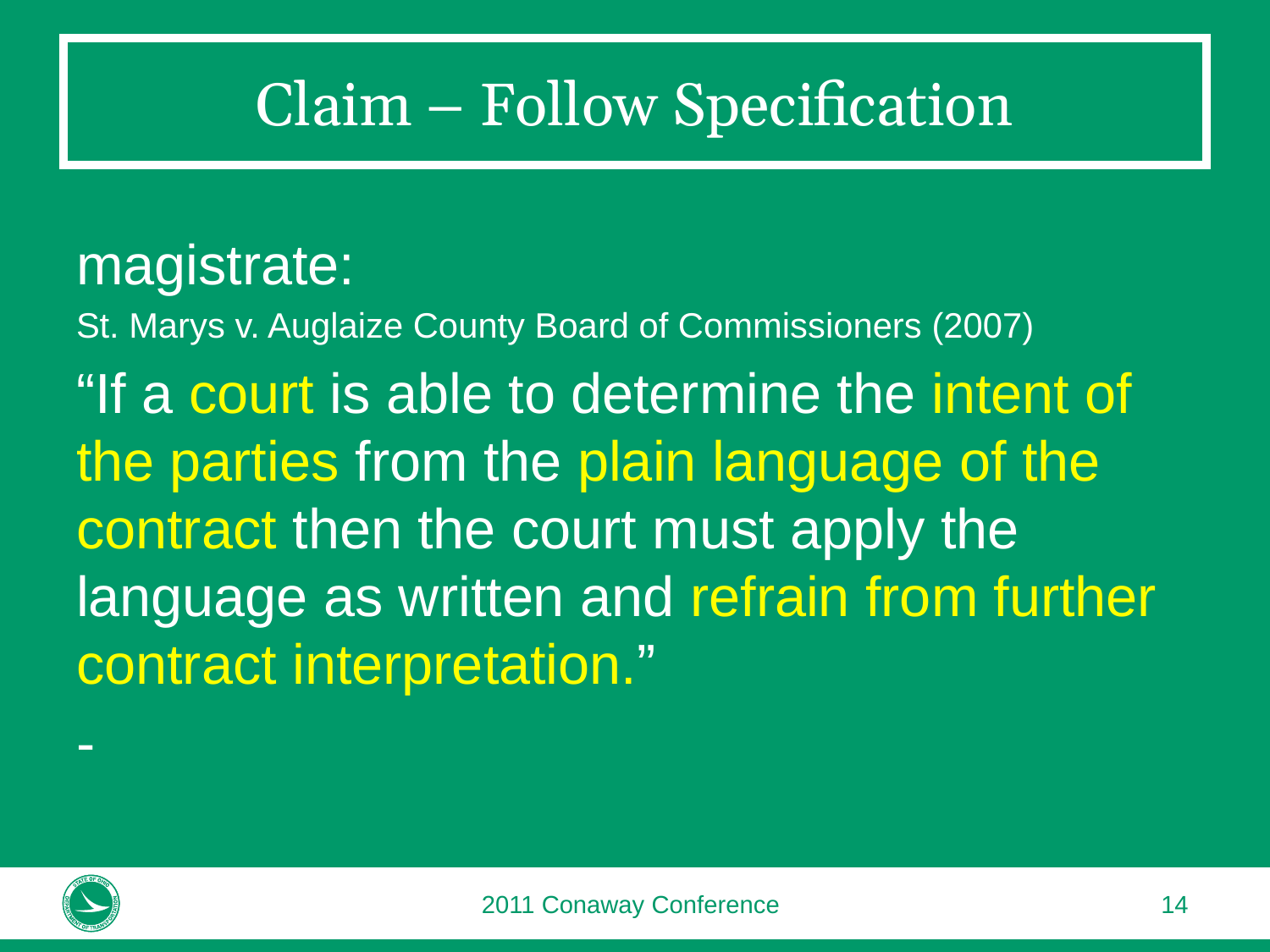

# Claim – Follow Specification
magistrate:
St. Marys v. Auglaize County Board of Commissioners (2007)
“If a court is able to determine the intent of the parties from the plain language of the contract then the court must apply the language as written and refrain from further contract interpretation.”
-

2011 Conaway Conference